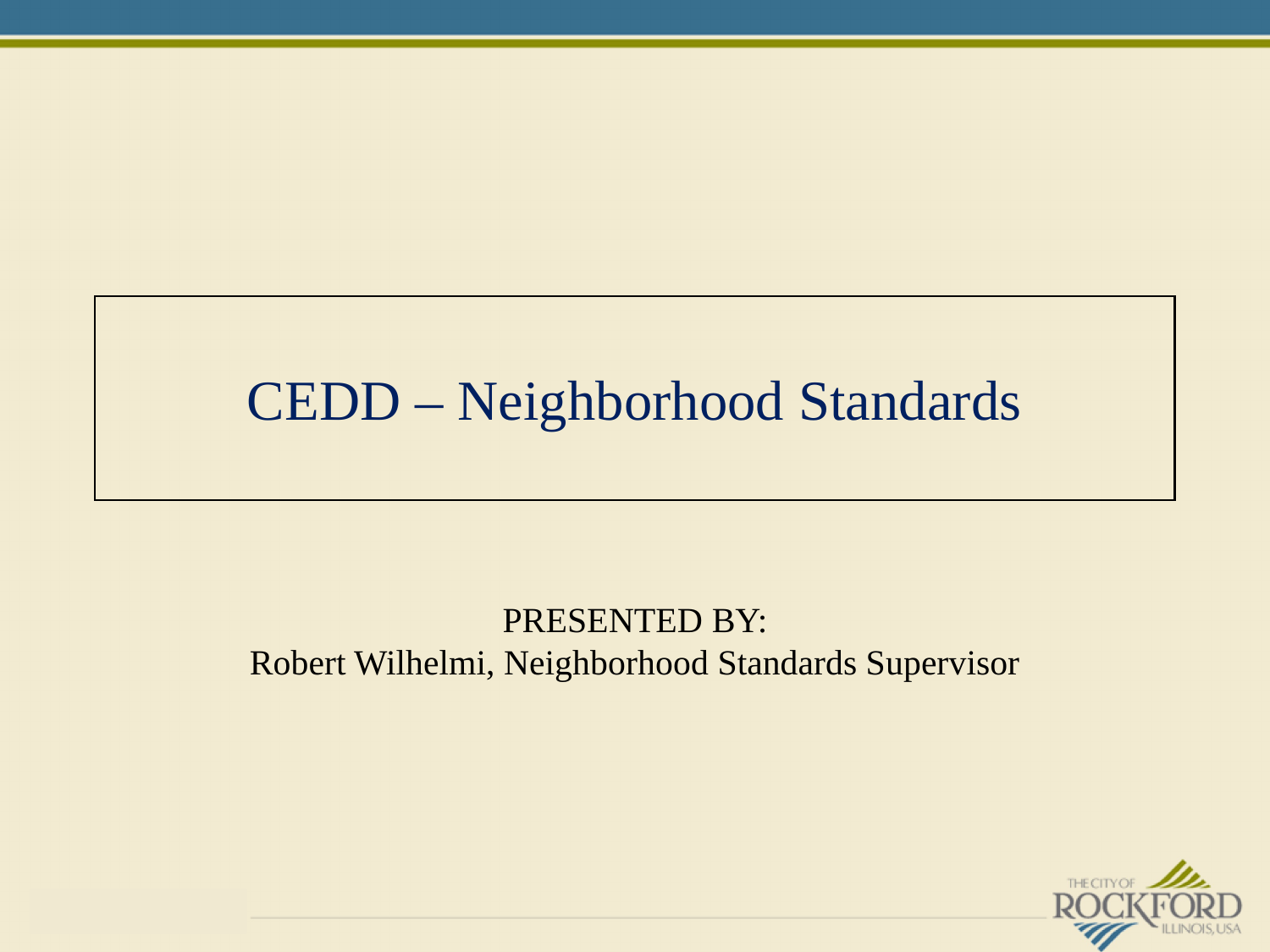

# CEDD – Neighborhood Standards
PRESENTED BY:
Robert Wilhelmi, Neighborhood Standards Supervisor